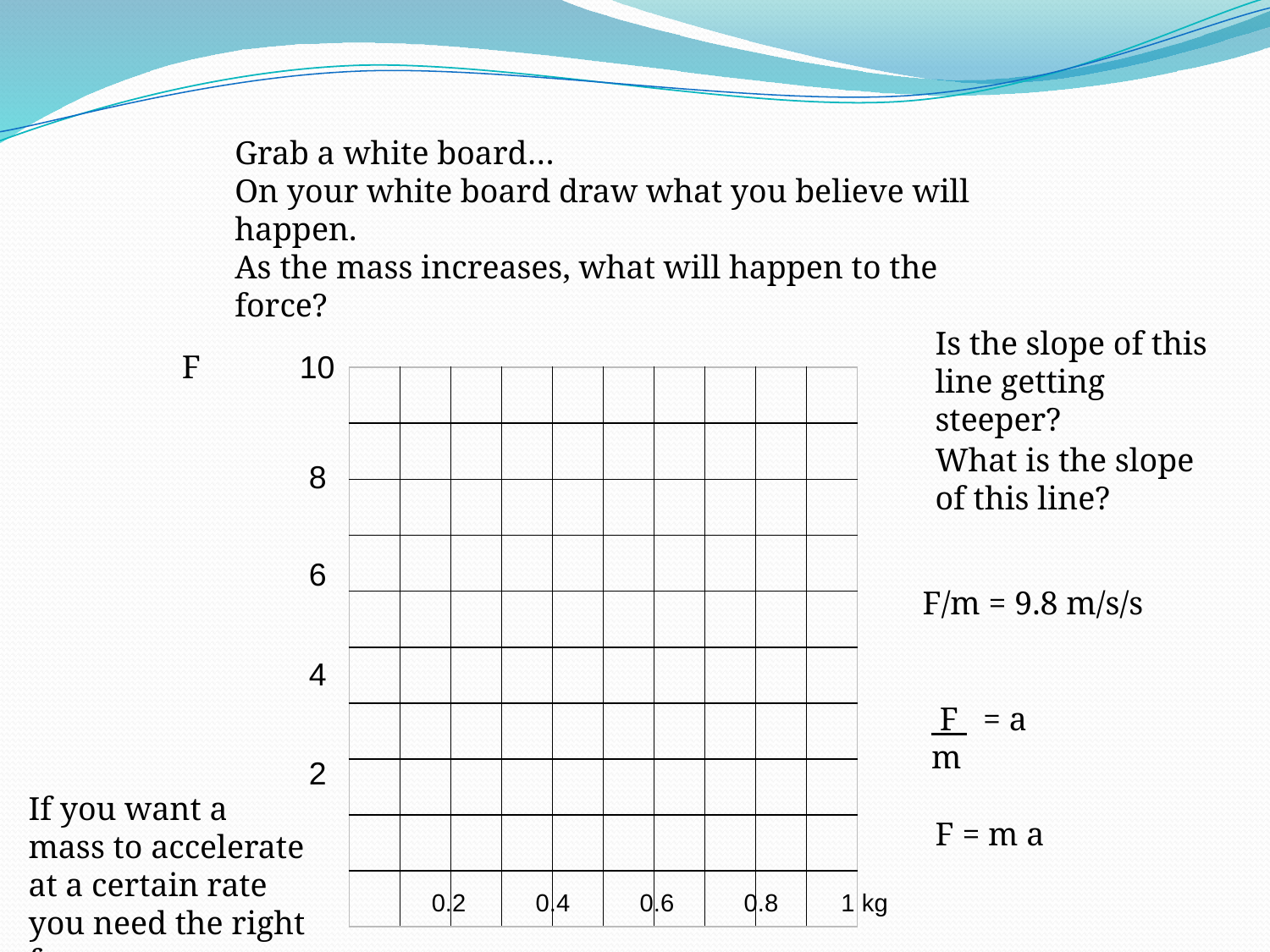

Grab a white board…
On your white board draw what you believe will happen.
As the mass increases, what will happen to the force?
Is the slope of this line getting steeper?
F            10

	8

	6

	4

	2

|  |  |  |  |  |  |  |  |  |  |
| --- | --- | --- | --- | --- | --- | --- | --- | --- | --- |
|  |  |  |  |  |  |  |  |  |  |
|  |  |  |  |  |  |  |  |  |  |
|  |  |  |  |  |  |  |  |  |  |
|  |  |  |  |  |  |  |  |  |  |
|  |  |  |  |  |  |  |  |  |  |
|  |  |  |  |  |  |  |  |  |  |
|  |  |  |  |  |  |  |  |  |  |
|  |  |  |  |  |  |  |  |  |  |
|  |  |  |  |  |  |  |  |  |  |
What is the slope of this line?
F/m = 9.8 m/s/s
 F   = a
m
If you want a mass to accelerate at a certain rate you need the right force.
F = m a
          0.2          0.4          0.6          0.8         1 kg